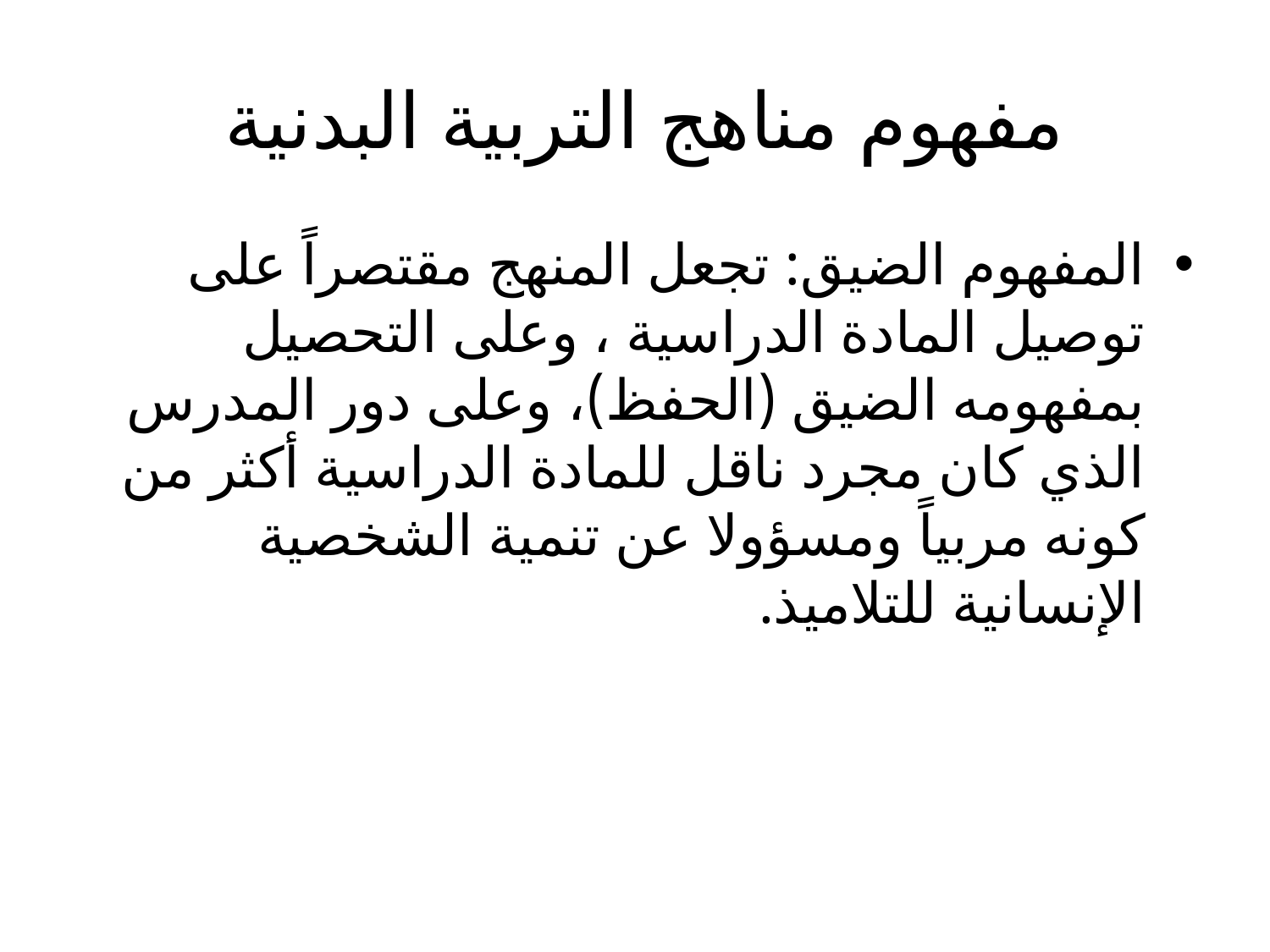

# مفهوم مناهج التربية البدنية
المفهوم الضيق: تجعل المنهج مقتصراً على توصيل المادة الدراسية ، وعلى التحصيل بمفهومه الضيق (الحفظ)، وعلى دور المدرس الذي كان مجرد ناقل للمادة الدراسية أكثر من كونه مربياً ومسؤولا عن تنمية الشخصية الإنسانية للتلاميذ.